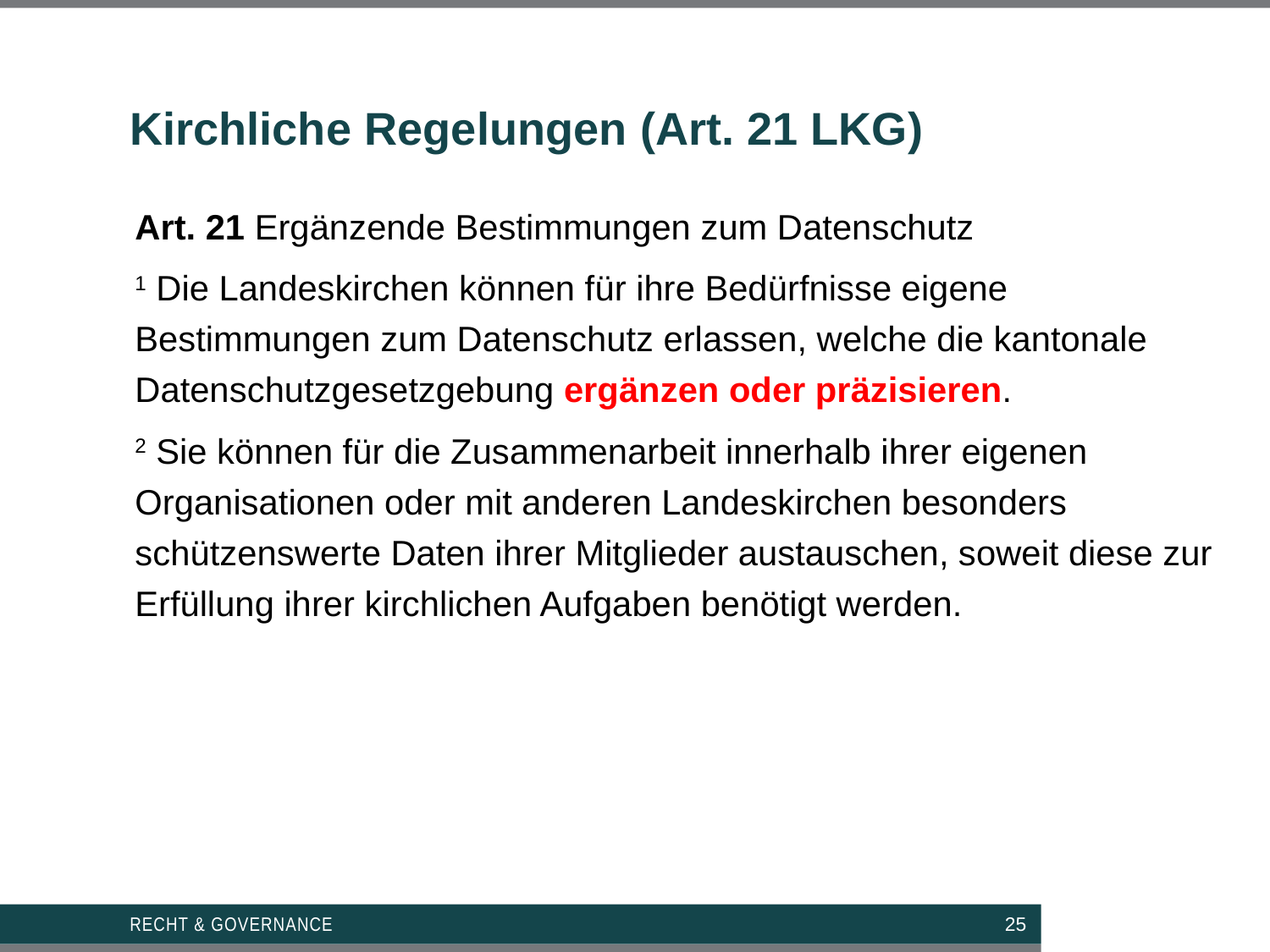

# Kirchliche Regelungen (Art. 21 LKG)
Art. 21 Ergänzende Bestimmungen zum Datenschutz
1 Die Landeskirchen können für ihre Bedürfnisse eigene Bestimmungen zum Datenschutz erlassen, welche die kantonale Datenschutzgesetzgebung ergänzen oder präzisieren.
2 Sie können für die Zusammenarbeit innerhalb ihrer eigenen Organisationen oder mit anderen Landeskirchen besonders schützenswerte Daten ihrer Mitglieder austauschen, soweit diese zur Erfüllung ihrer kirchlichen Aufgaben benötigt werden.
Recht & Governance
25